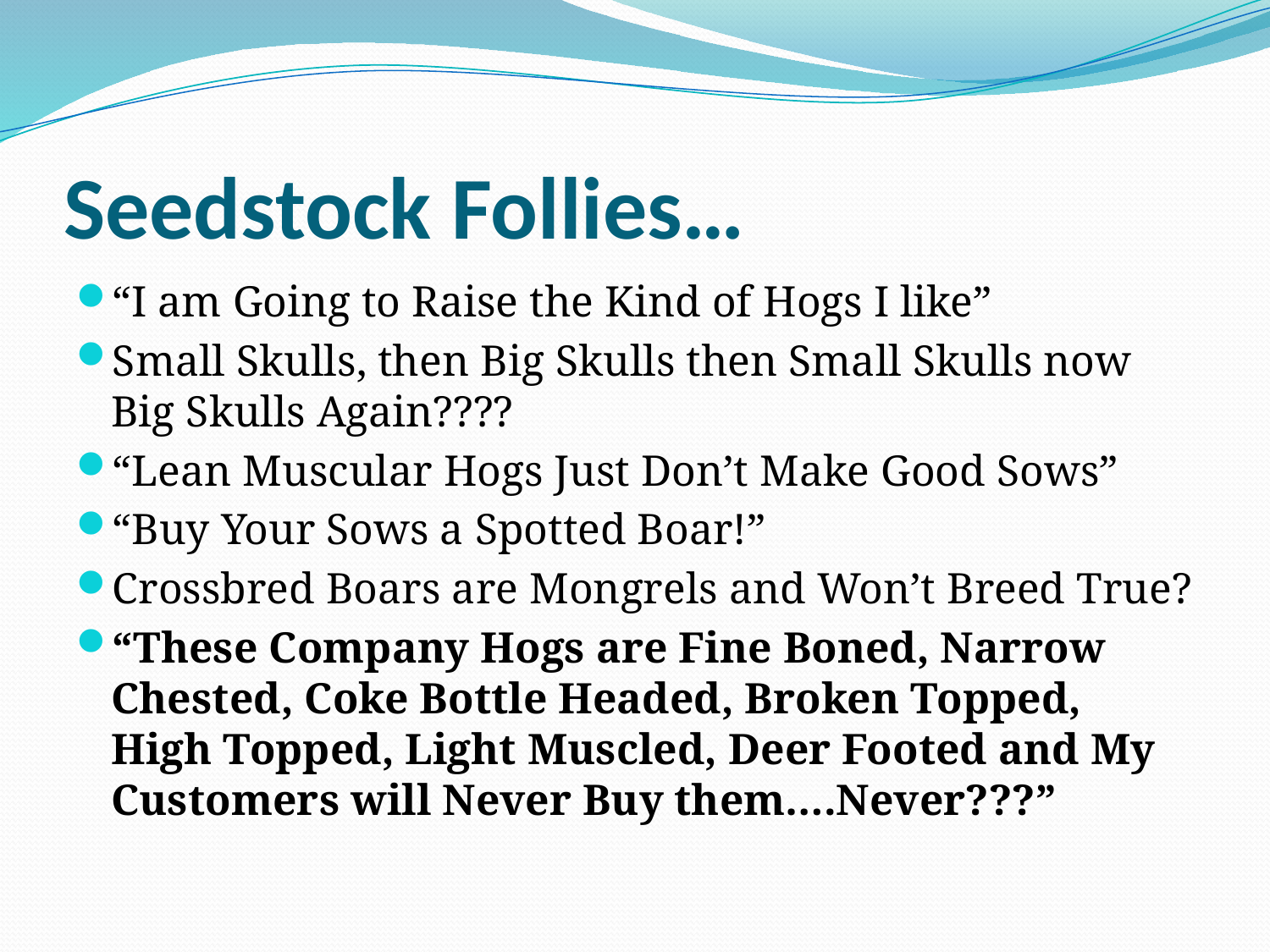

# Seedstock Follies…
“I am Going to Raise the Kind of Hogs I like”
Small Skulls, then Big Skulls then Small Skulls now Big Skulls Again????
“Lean Muscular Hogs Just Don’t Make Good Sows”
“Buy Your Sows a Spotted Boar!”
Crossbred Boars are Mongrels and Won’t Breed True?
“These Company Hogs are Fine Boned, Narrow Chested, Coke Bottle Headed, Broken Topped, High Topped, Light Muscled, Deer Footed and My Customers will Never Buy them….Never???”